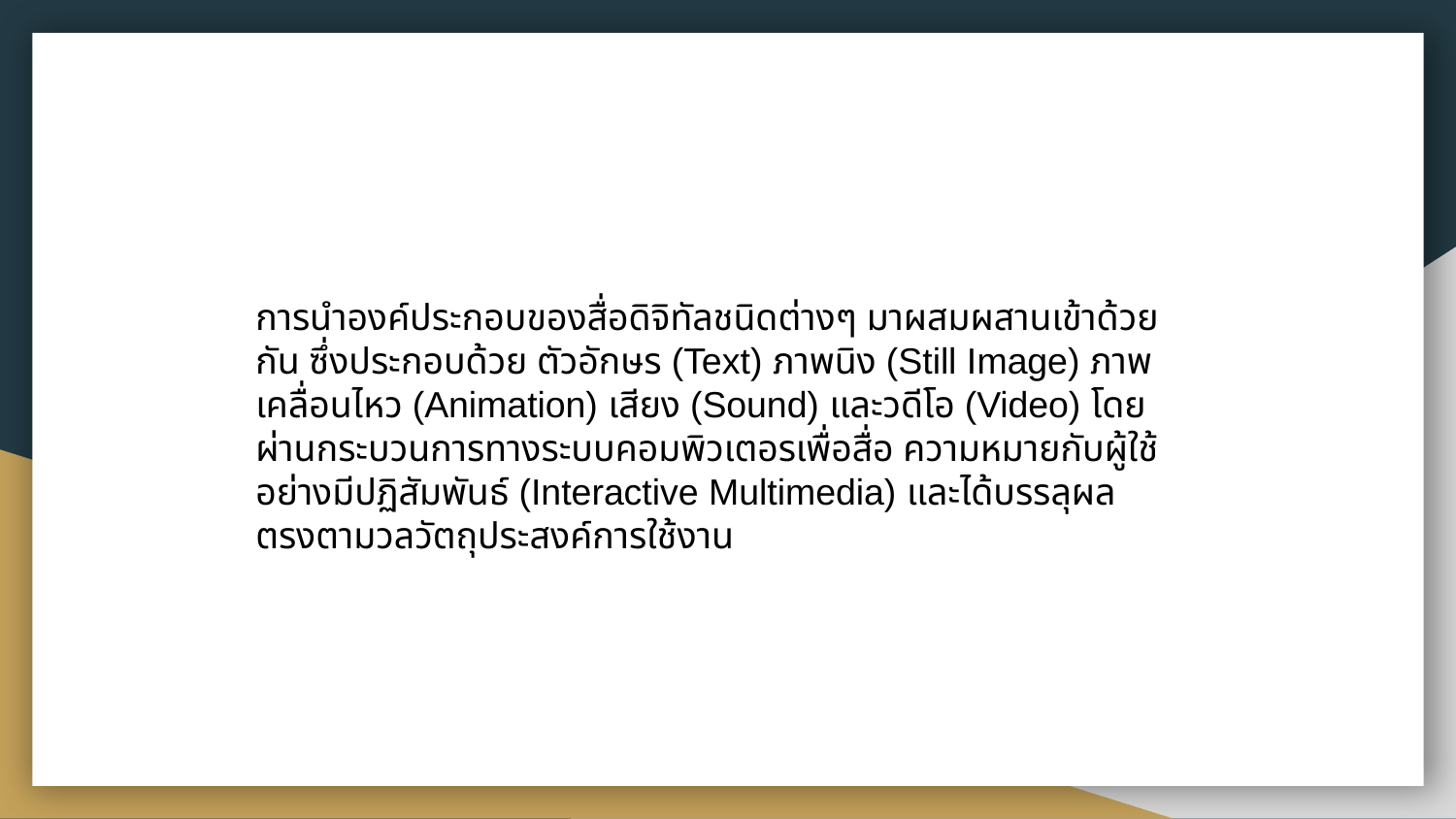

การนำองค์ประกอบของสื่อดิจิทัลชนิดต่างๆ มาผสมผสานเข้าด้วยกัน ซึ่งประกอบด้วย ตัวอักษร (Text) ภาพนิง (Still Image) ภาพเคลื่อนไหว (Animation) เสียง (Sound) และวดีโอ (Video) โดยผ่านกระบวนการทางระบบคอมพิวเตอรเพื่อสื่อ ความหมายกับผู้ใช้อย่างมีปฏิสัมพันธ์ (Interactive Multimedia) และได้บรรลุผลตรงตามวลวัตถุประสงค์การใช้งาน